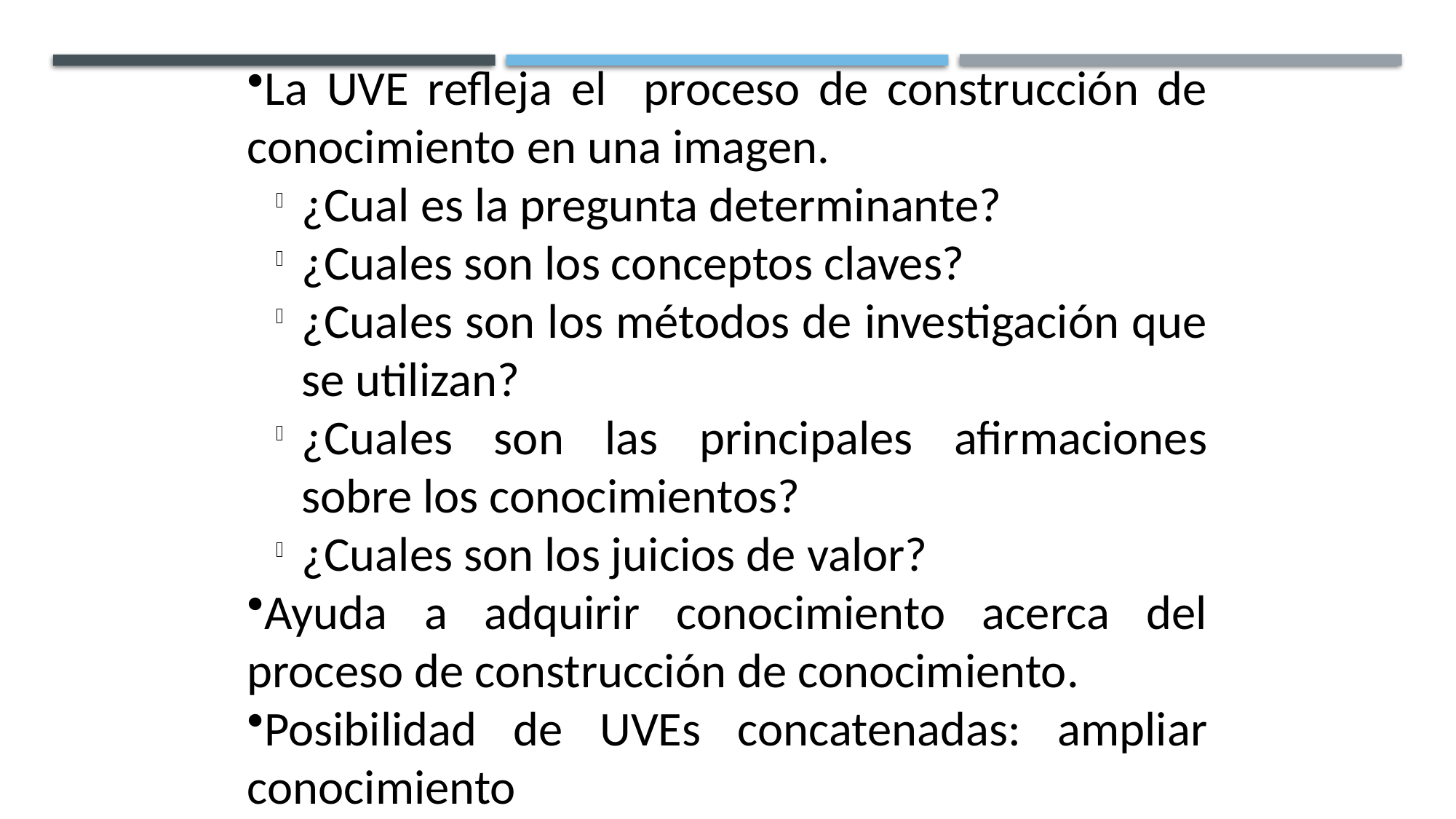

La UVE refleja el  proceso de construcción de conocimiento en una imagen.
¿Cual es la pregunta determinante?
¿Cuales son los conceptos claves?
¿Cuales son los métodos de investigación que se utilizan?
¿Cuales son las principales afirmaciones sobre los conocimientos?
¿Cuales son los juicios de valor?
Ayuda a adquirir conocimiento acerca del proceso de construcción de conocimiento.
Posibilidad de UVEs concatenadas: ampliar conocimiento